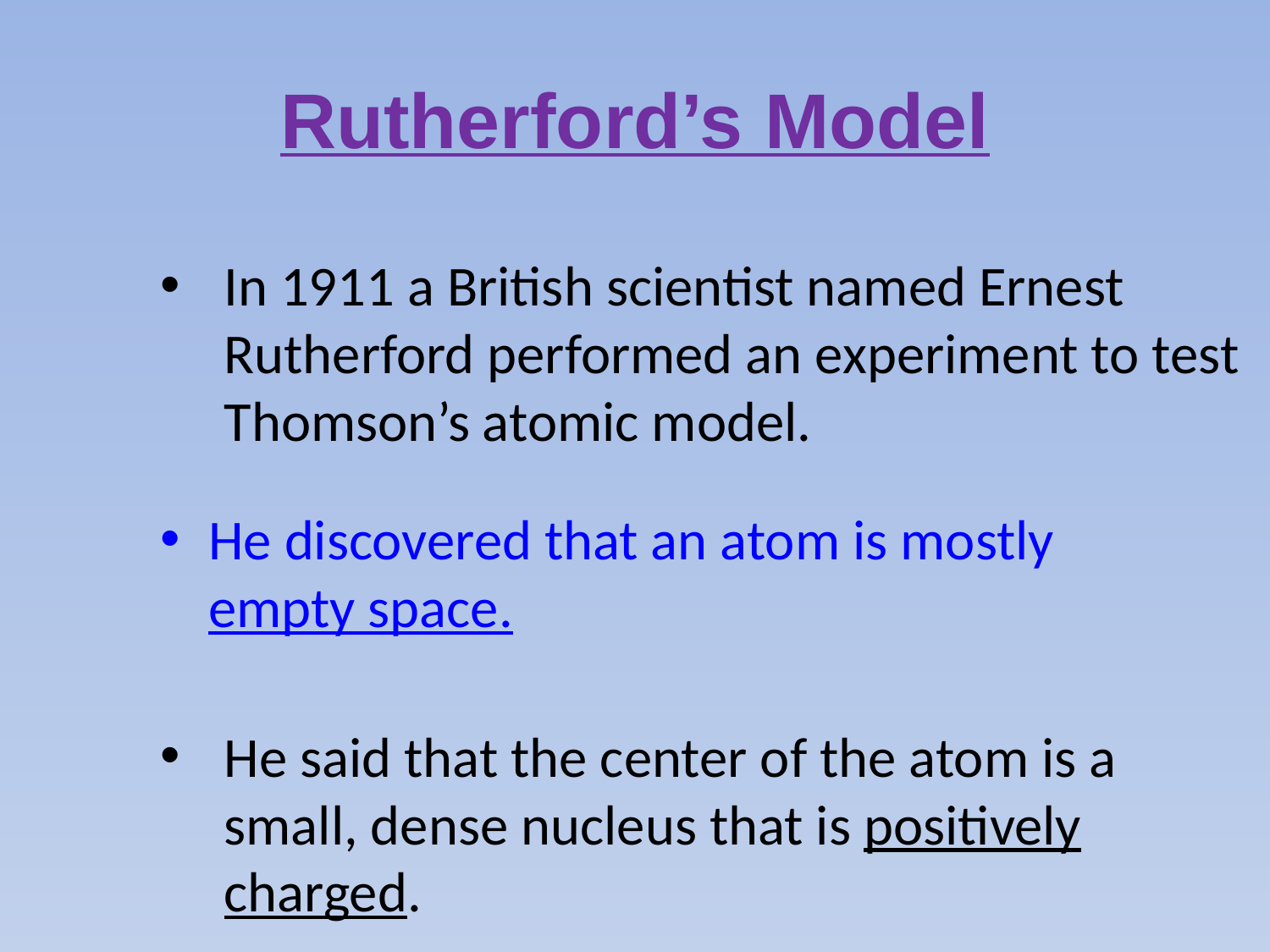

# Rutherford’s Model
In 1911 a British scientist named Ernest Rutherford performed an experiment to test Thomson’s atomic model.
He discovered that an atom is mostly empty space.
He said that the center of the atom is a small, dense nucleus that is positively charged.